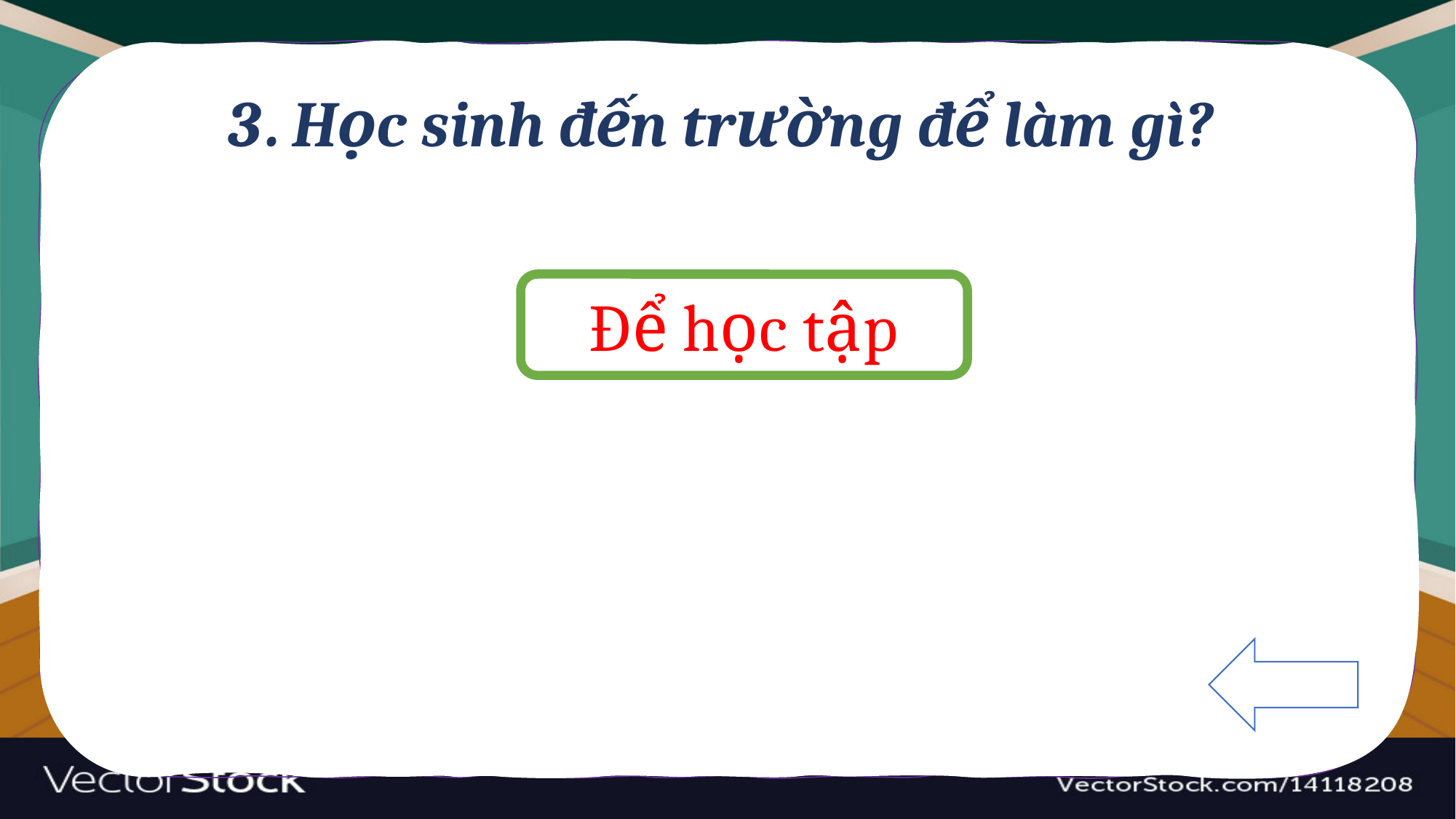

3. Học sinh đến trường để làm gì?
Để học tập